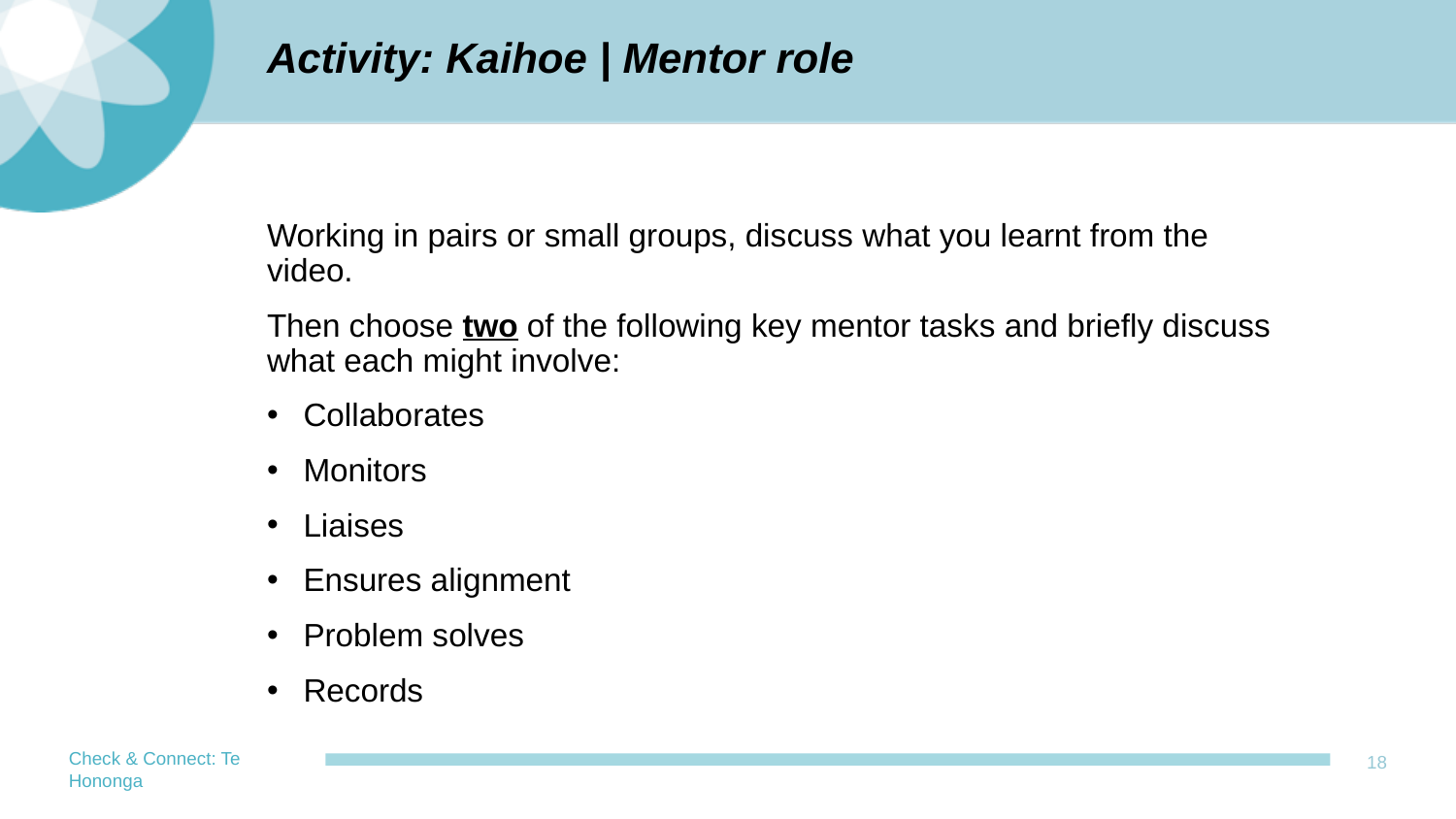

Activity: Kaihoe | Mentor role
Working in pairs or small groups, discuss what you learnt from the video.
Then choose two of the following key mentor tasks and briefly discuss what each might involve:
Collaborates
Monitors
Liaises
Ensures alignment
Problem solves
Records
18